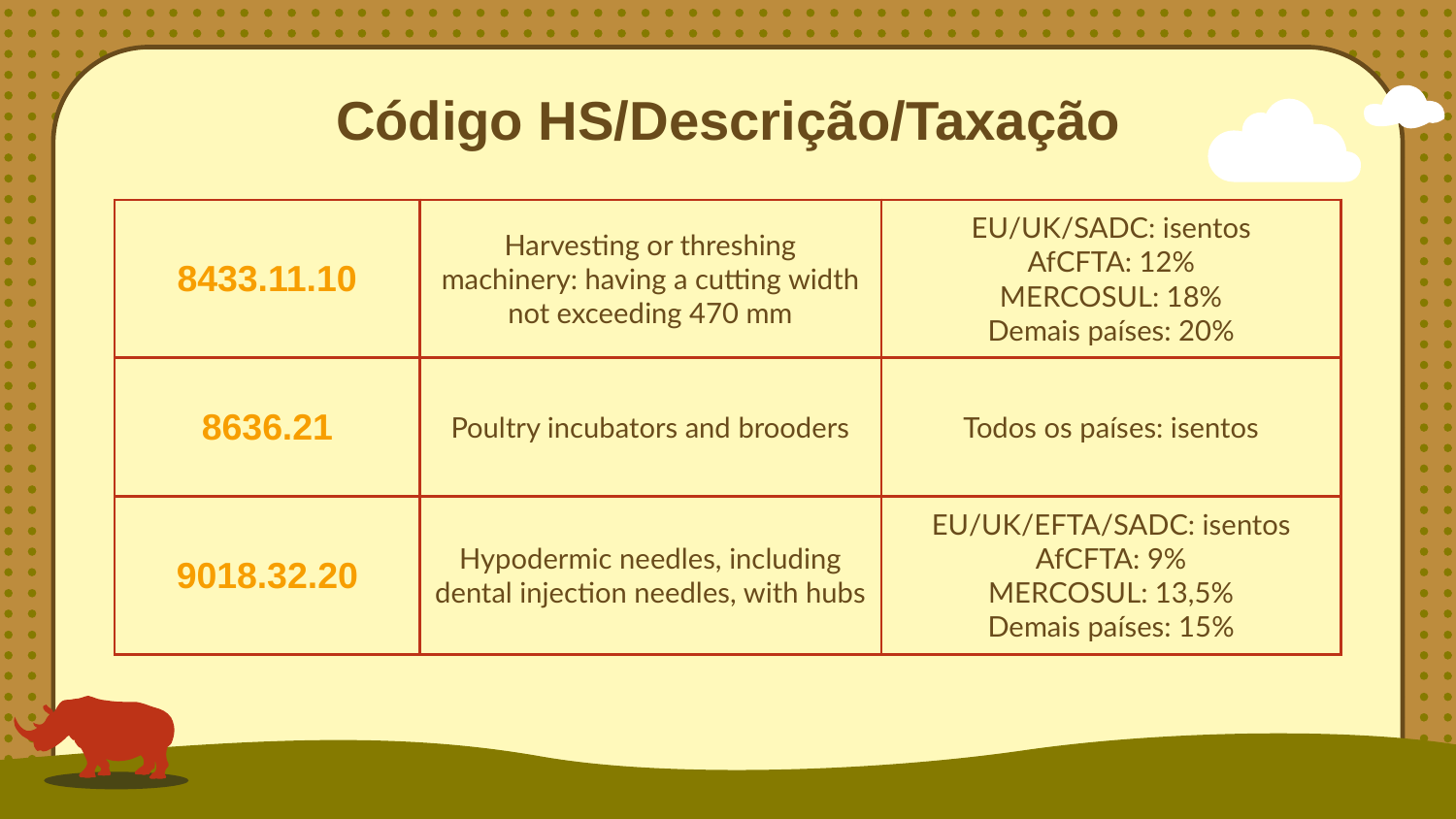

# Código HS/Descrição/Taxação
| 8433.11.10 | Harvesting or threshing machinery: having a cutting width not exceeding 470 mm | EU/UK/SADC: isentos AfCFTA: 12% MERCOSUL: 18% Demais países: 20% |
| --- | --- | --- |
| 8636.21 | Poultry incubators and brooders | Todos os países: isentos |
| 9018.32.20 | Hypodermic needles, including dental injection needles, with hubs | EU/UK/EFTA/SADC: isentos AfCFTA: 9% MERCOSUL: 13,5% Demais países: 15% |